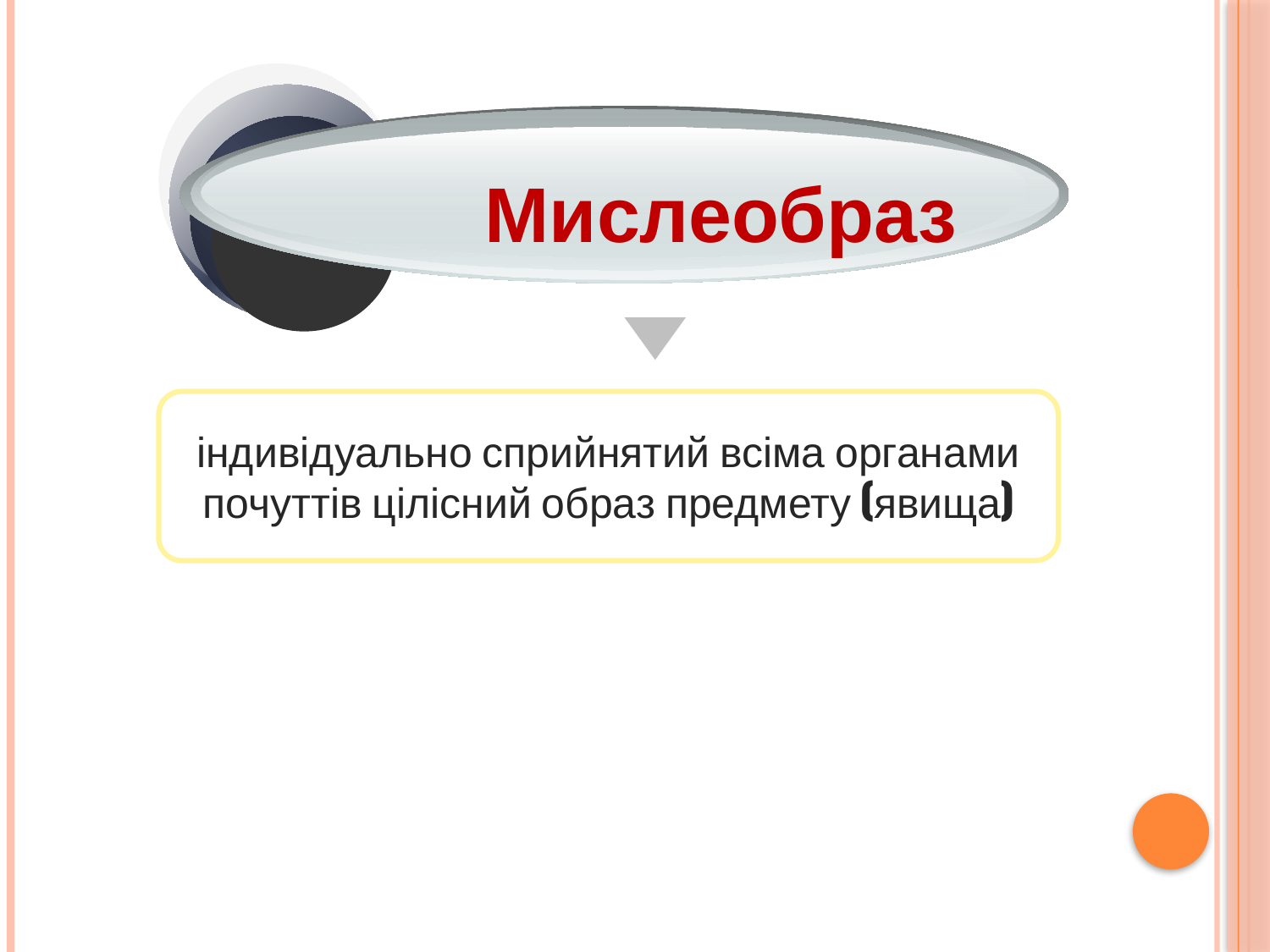

Мислеобраз

індивідуально сприйнятий всіма органами почуттів цілісний образ предмету (явища)